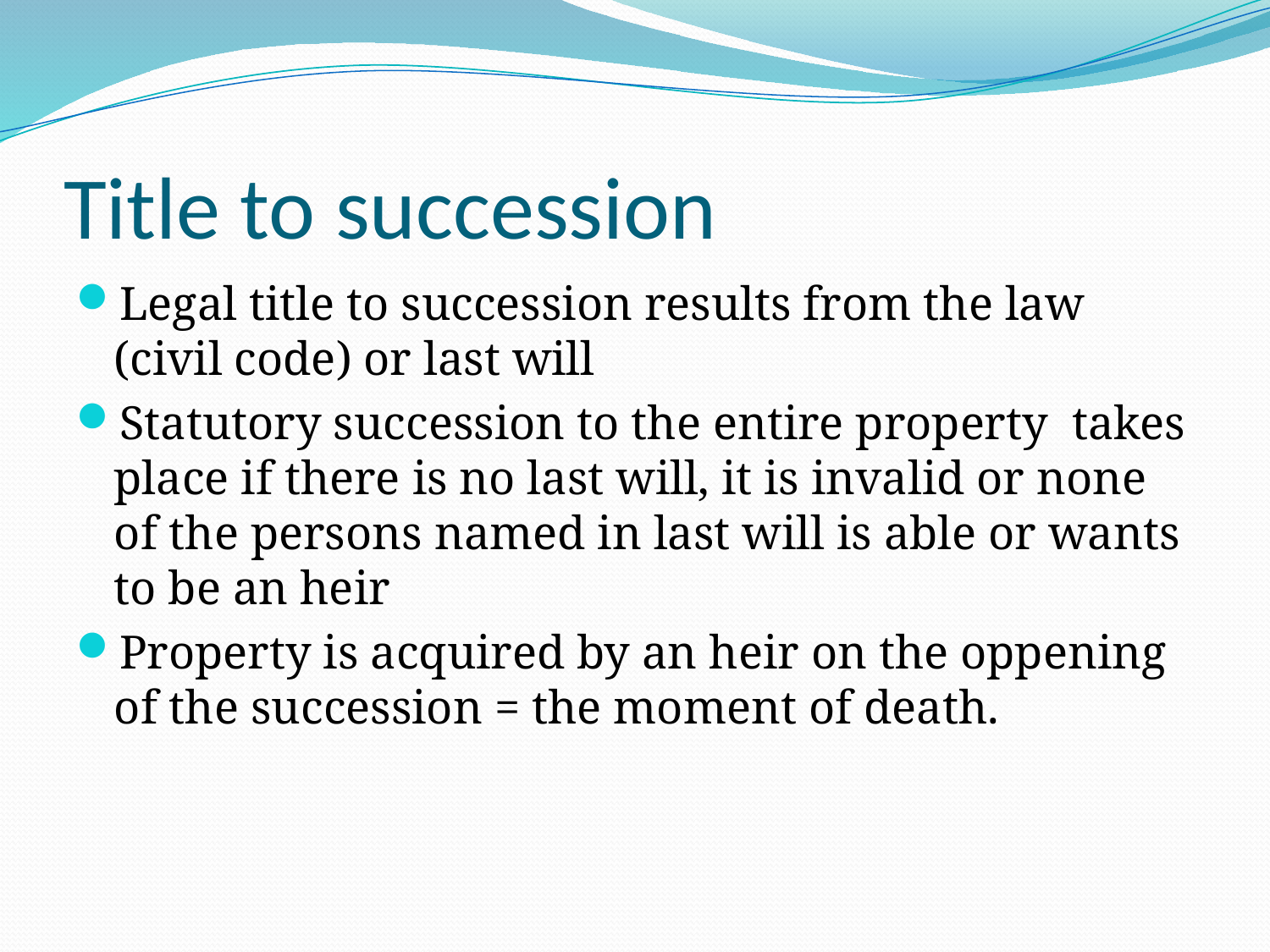

# Title to succession
Legal title to succession results from the law (civil code) or last will
Statutory succession to the entire property  takes place if there is no last will, it is invalid or none of the persons named in last will is able or wants to be an heir
Property is acquired by an heir on the oppening of the succession = the moment of death.